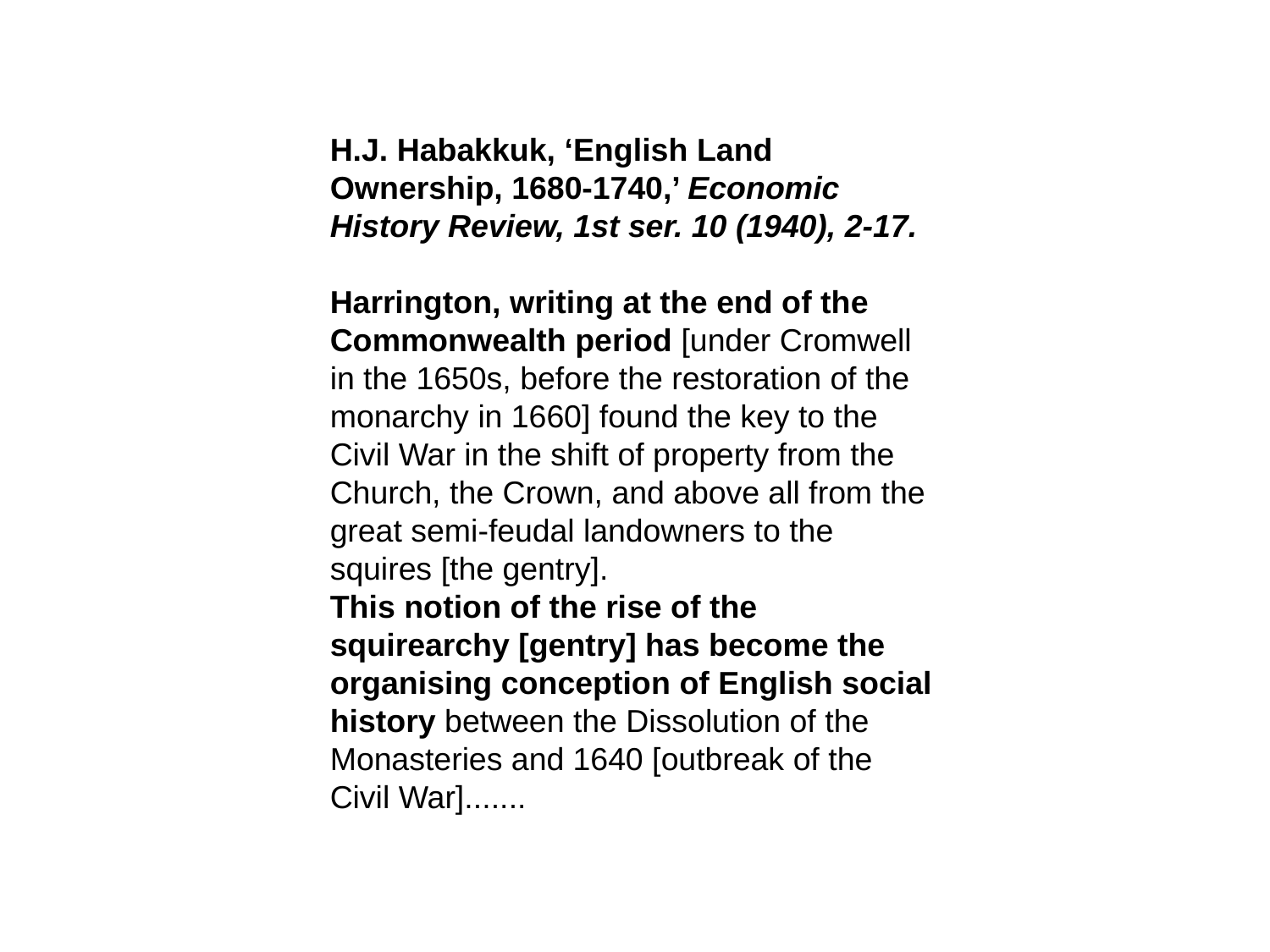

H.J. Habakkuk, ‘English Land Ownership, 1680-1740,’ Economic History Review, 1st ser. 10 (1940), 2-17.

Harrington, writing at the end of the Commonwealth period [under Cromwell  in the 1650s, before the restoration of the monarchy in 1660] found the key to the Civil War in the shift of property from the Church, the Crown, and above all from the great semi-feudal landowners to the squires [the gentry].
This notion of the rise of the squirearchy [gentry] has become the organising conception of English social history between the Dissolution of the Monasteries and 1640 [outbreak of the Civil War].......